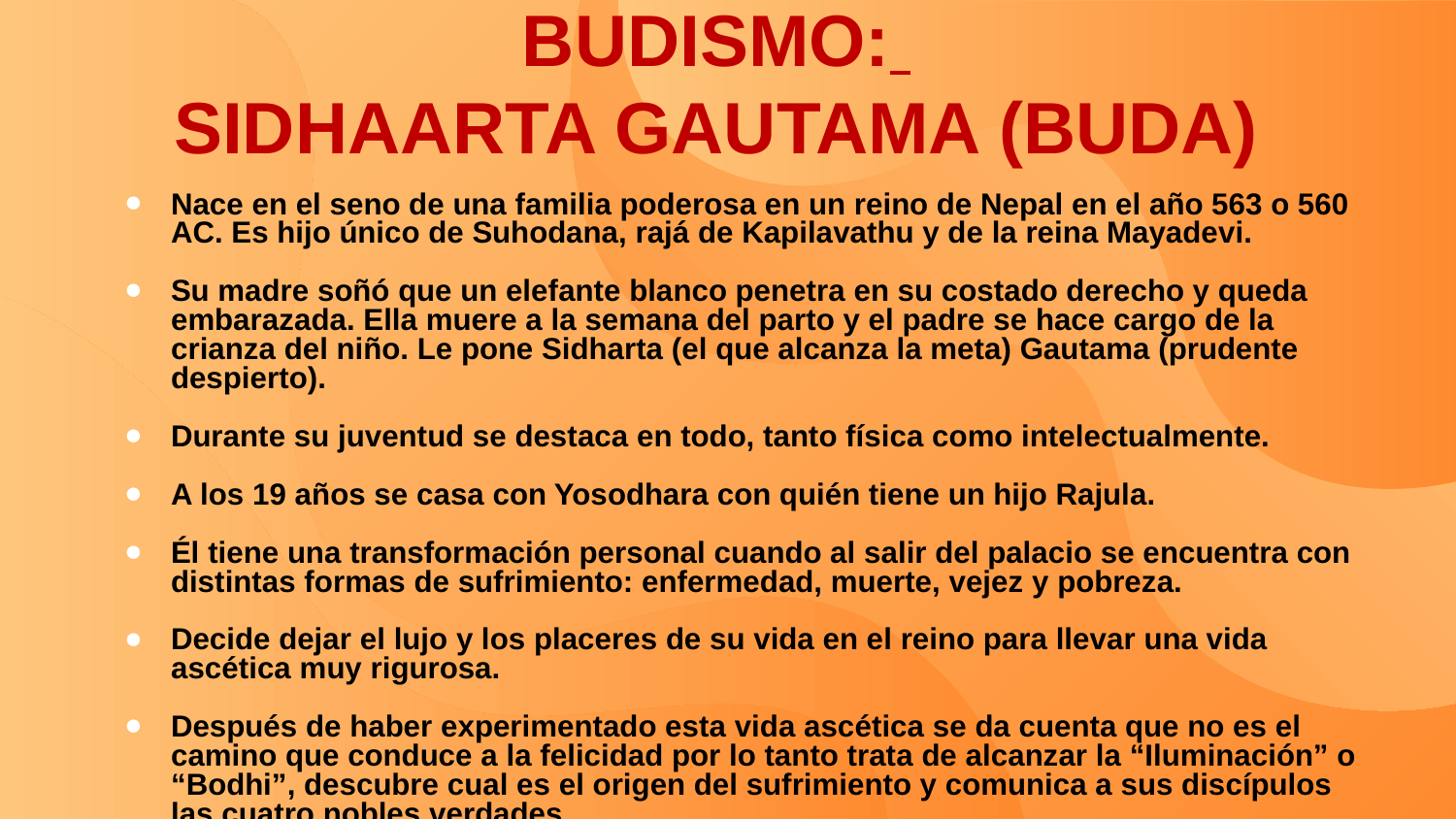

# BUDISMO: SIDHAARTA GAUTAMA (BUDA)
Nace en el seno de una familia poderosa en un reino de Nepal en el año 563 o 560 AC. Es hijo único de Suhodana, rajá de Kapilavathu y de la reina Mayadevi.

Su madre soñó que un elefante blanco penetra en su costado derecho y queda embarazada. Ella muere a la semana del parto y el padre se hace cargo de la crianza del niño. Le pone Sidharta (el que alcanza la meta) Gautama (prudente despierto).

Durante su juventud se destaca en todo, tanto física como intelectualmente.

A los 19 años se casa con Yosodhara con quién tiene un hijo Rajula.

Él tiene una transformación personal cuando al salir del palacio se encuentra con distintas formas de sufrimiento: enfermedad, muerte, vejez y pobreza.

Decide dejar el lujo y los placeres de su vida en el reino para llevar una vida ascética muy rigurosa.

Después de haber experimentado esta vida ascética se da cuenta que no es el camino que conduce a la felicidad por lo tanto trata de alcanzar la “Iluminación” o “Bodhi”, descubre cual es el origen del sufrimiento y comunica a sus discípulos las cuatro nobles verdades.